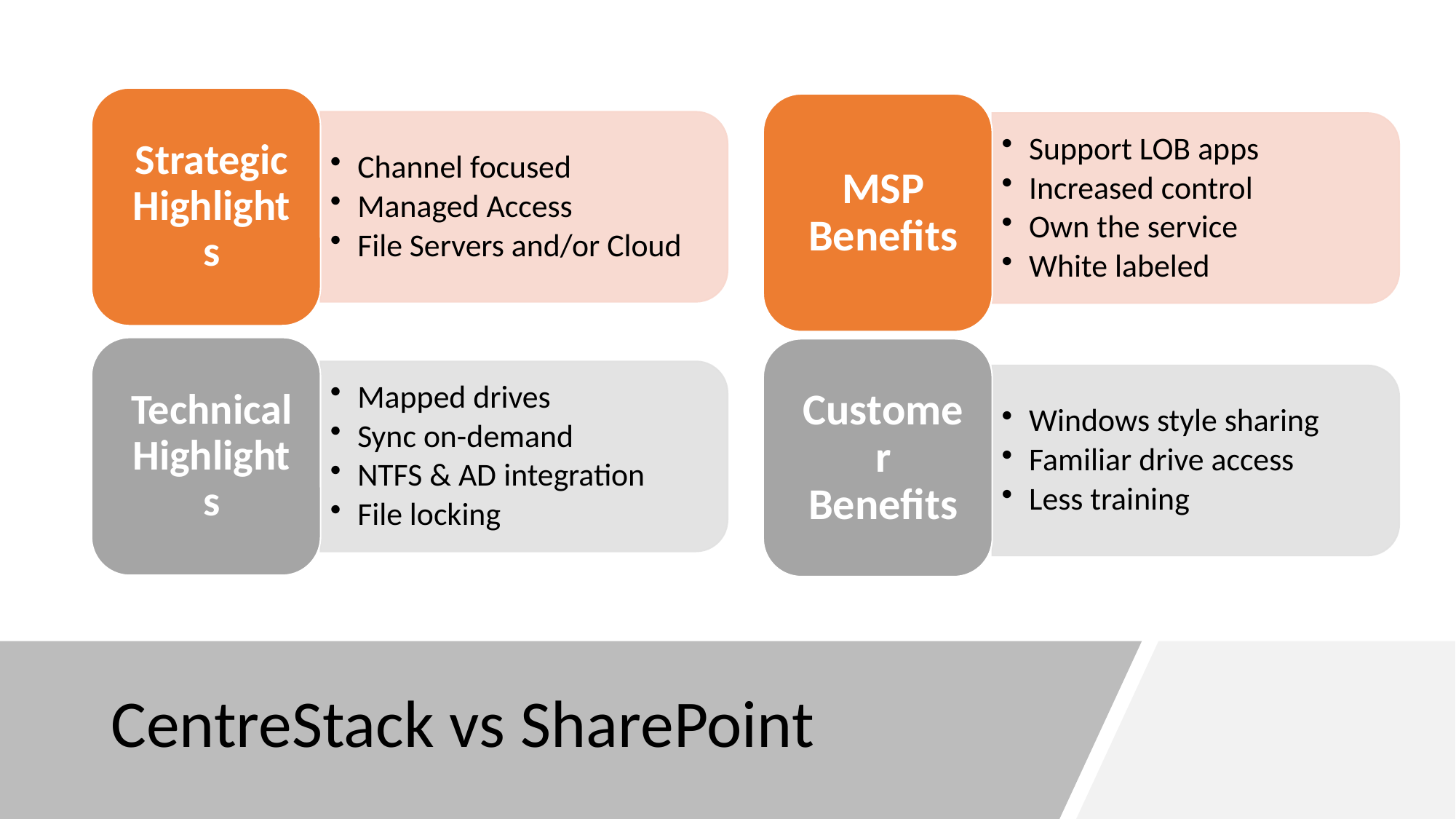

Channel focused
Managed Access
File Servers and/or Cloud
Strategic Highlights
Mapped drives
Sync on-demand
NTFS & AD integration
File locking
Technical Highlights
Support LOB apps
Increased control
Own the service
White labeled
MSP Benefits
Windows style sharing
Familiar drive access
Less training
Customer Benefits

# CentreStack vs SharePoint